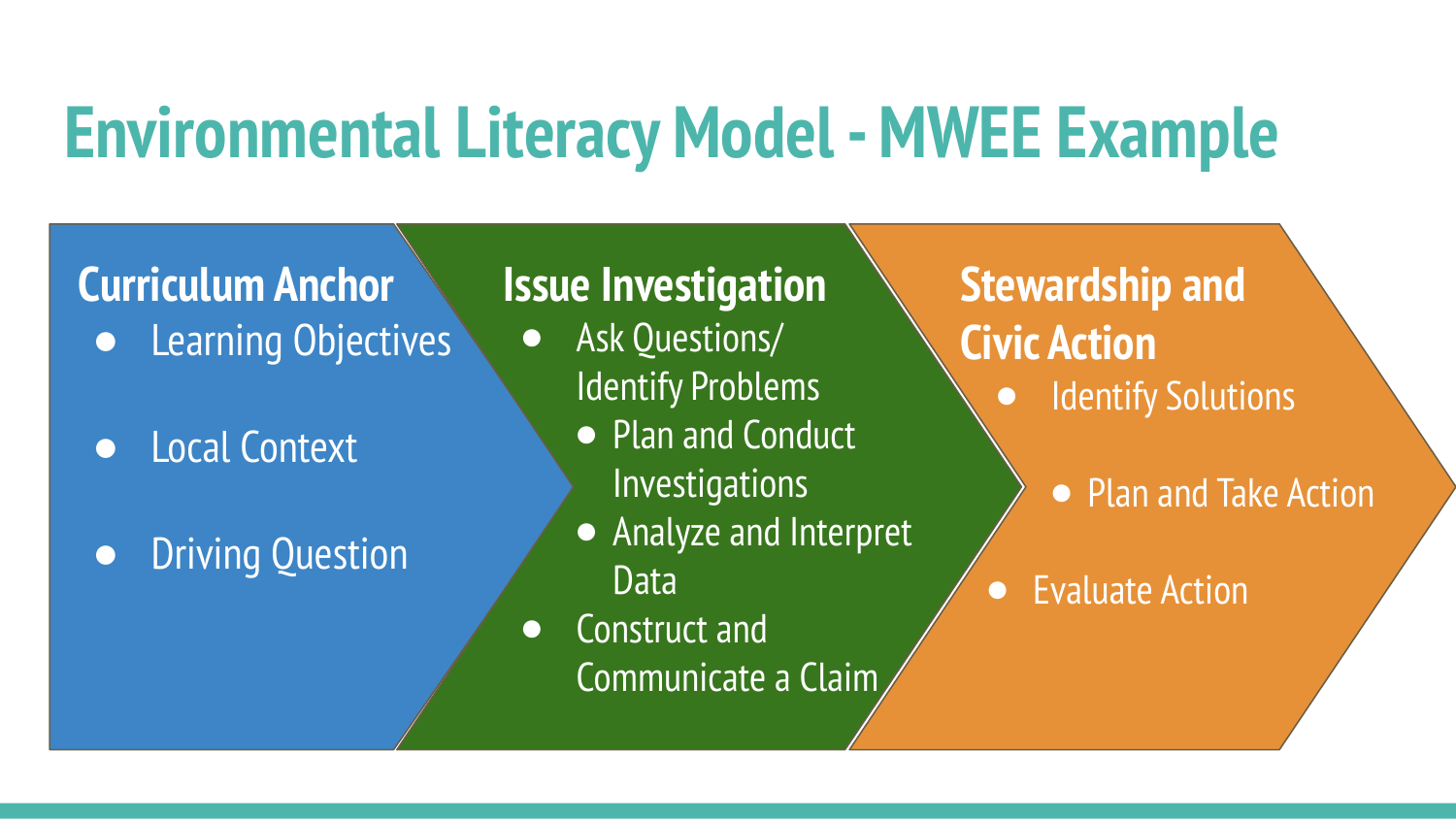

# Environmental Literacy Model - MWEE Example

Issue Investigation
Ask Questions/
Identify Problems
Plan and Conduct Investigations
Analyze and Interpret Data
Construct and Communicate a Claim
Stewardship and
Civic Action
Identify Solutions

Plan and Take Action

Evaluate Action

Curriculum Anchor
Learning Objectives

Local Context

Driving Question